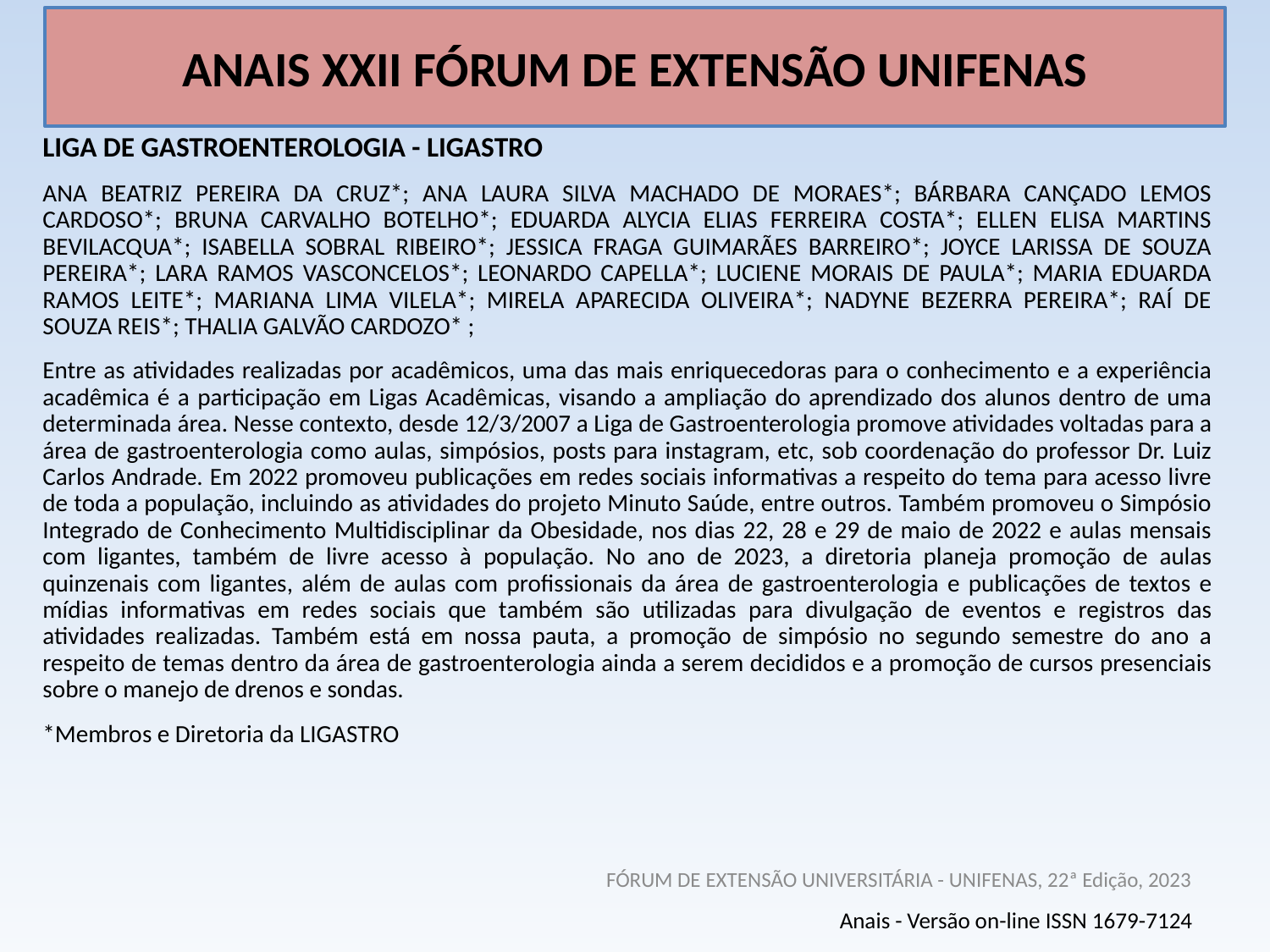

# ANAIS XXII FÓRUM DE EXTENSÃO UNIFENAS
LIGA DE GASTROENTEROLOGIA - LIGASTRO
ANA BEATRIZ PEREIRA DA CRUZ*; ANA LAURA SILVA MACHADO DE MORAES*; BÁRBARA CANÇADO LEMOS CARDOSO*; BRUNA CARVALHO BOTELHO*; EDUARDA ALYCIA ELIAS FERREIRA COSTA*; ELLEN ELISA MARTINS BEVILACQUA*; ISABELLA SOBRAL RIBEIRO*; JESSICA FRAGA GUIMARÃES BARREIRO*; JOYCE LARISSA DE SOUZA PEREIRA*; LARA RAMOS VASCONCELOS*; LEONARDO CAPELLA*; LUCIENE MORAIS DE PAULA*; MARIA EDUARDA RAMOS LEITE*; MARIANA LIMA VILELA*; MIRELA APARECIDA OLIVEIRA*; NADYNE BEZERRA PEREIRA*; RAÍ DE SOUZA REIS*; THALIA GALVÃO CARDOZO* ;
Entre as atividades realizadas por acadêmicos, uma das mais enriquecedoras para o conhecimento e a experiência acadêmica é a participação em Ligas Acadêmicas, visando a ampliação do aprendizado dos alunos dentro de uma determinada área. Nesse contexto, desde 12/3/2007 a Liga de Gastroenterologia promove atividades voltadas para a área de gastroenterologia como aulas, simpósios, posts para instagram, etc, sob coordenação do professor Dr. Luiz Carlos Andrade. Em 2022 promoveu publicações em redes sociais informativas a respeito do tema para acesso livre de toda a população, incluindo as atividades do projeto Minuto Saúde, entre outros. Também promoveu o Simpósio Integrado de Conhecimento Multidisciplinar da Obesidade, nos dias 22, 28 e 29 de maio de 2022 e aulas mensais com ligantes, também de livre acesso à população. No ano de 2023, a diretoria planeja promoção de aulas quinzenais com ligantes, além de aulas com profissionais da área de gastroenterologia e publicações de textos e mídias informativas em redes sociais que também são utilizadas para divulgação de eventos e registros das atividades realizadas. Também está em nossa pauta, a promoção de simpósio no segundo semestre do ano a respeito de temas dentro da área de gastroenterologia ainda a serem decididos e a promoção de cursos presenciais sobre o manejo de drenos e sondas.
*Membros e Diretoria da LIGASTRO

FÓRUM DE EXTENSÃO UNIVERSITÁRIA - UNIFENAS, 22ª Edição, 2023
Anais - Versão on-line ISSN 1679-7124